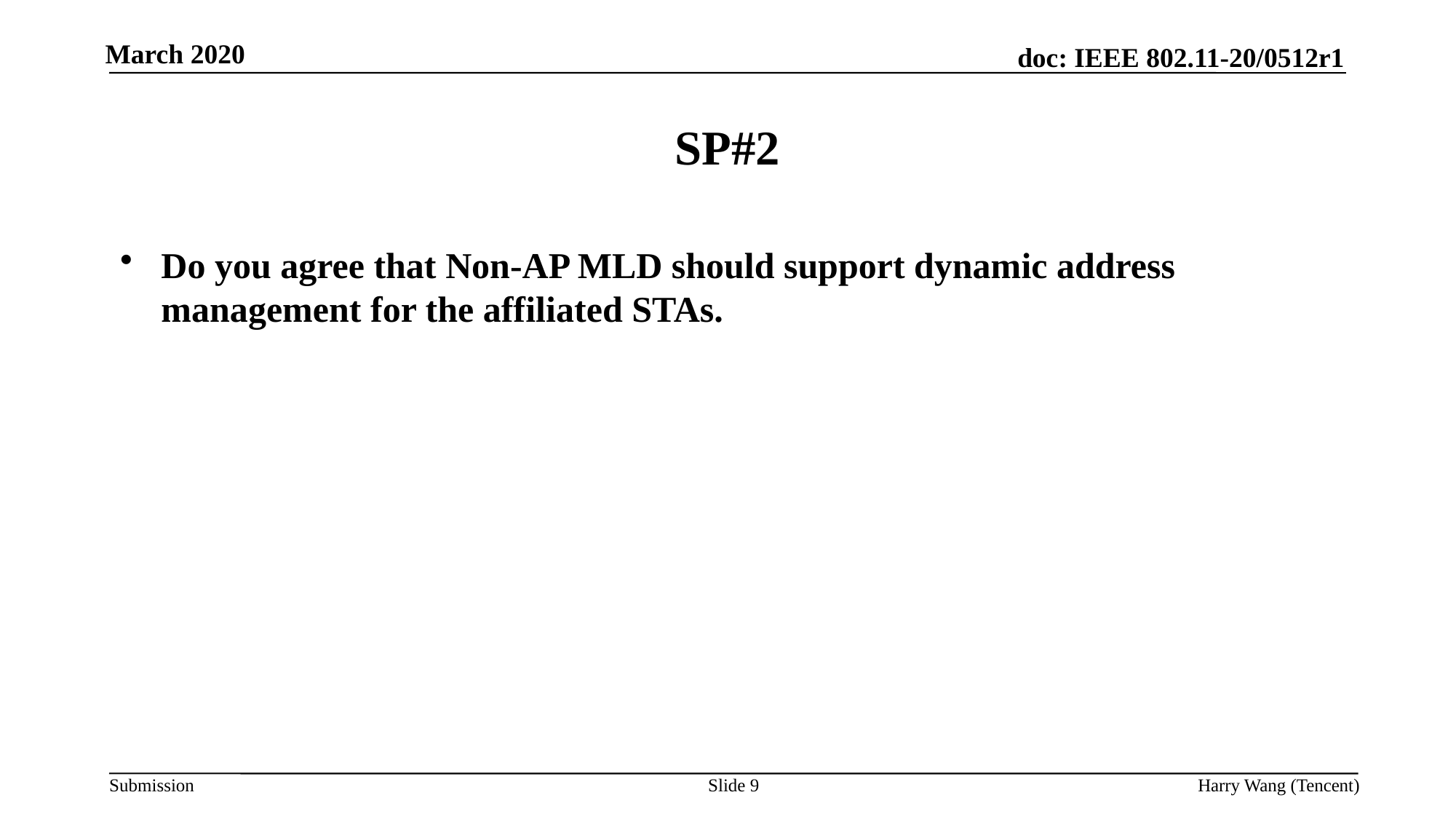

# SP#2
Do you agree that Non-AP MLD should support dynamic address management for the affiliated STAs.

Slide 9
Harry Wang (Tencent)